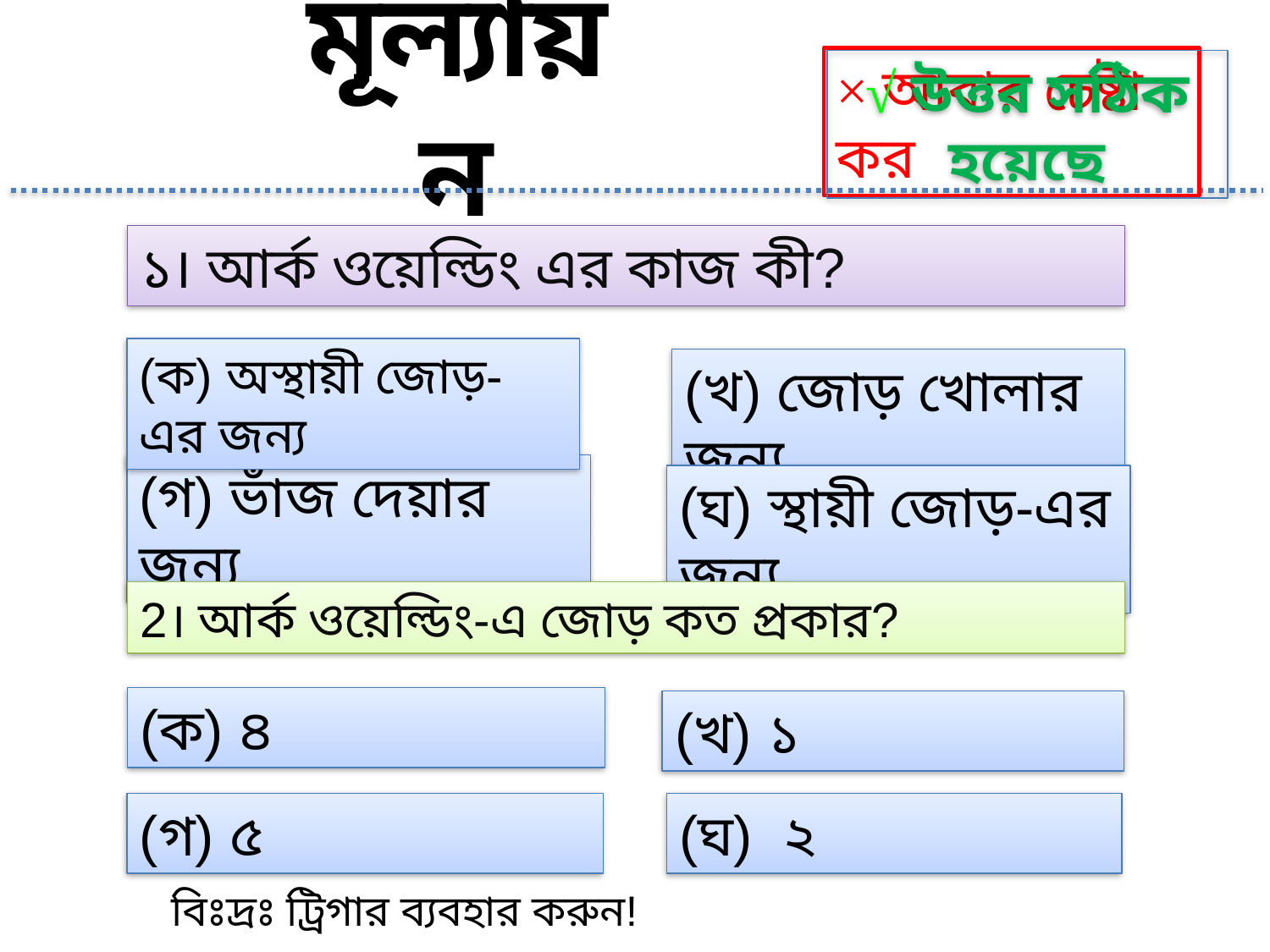

× আবার চেষ্টা কর
√ উত্তর সঠিক হয়েছে
মূল্যায়ন
১। আর্ক ওয়েল্ডিং এর কাজ কী?
(ক) অস্থায়ী জোড়-এর জন্য
(খ) জোড় খোলার জন্য
(গ) ভাঁজ দেয়ার জন্য
(ঘ) স্থায়ী জোড়-এর জন্য
2। আর্ক ওয়েল্ডিং-এ জোড় কত প্রকার?
(ক) ৪
(খ) ১
(গ) ৫
(ঘ)  ২
বিঃদ্রঃ ট্রিগার ব্যবহার করুন!